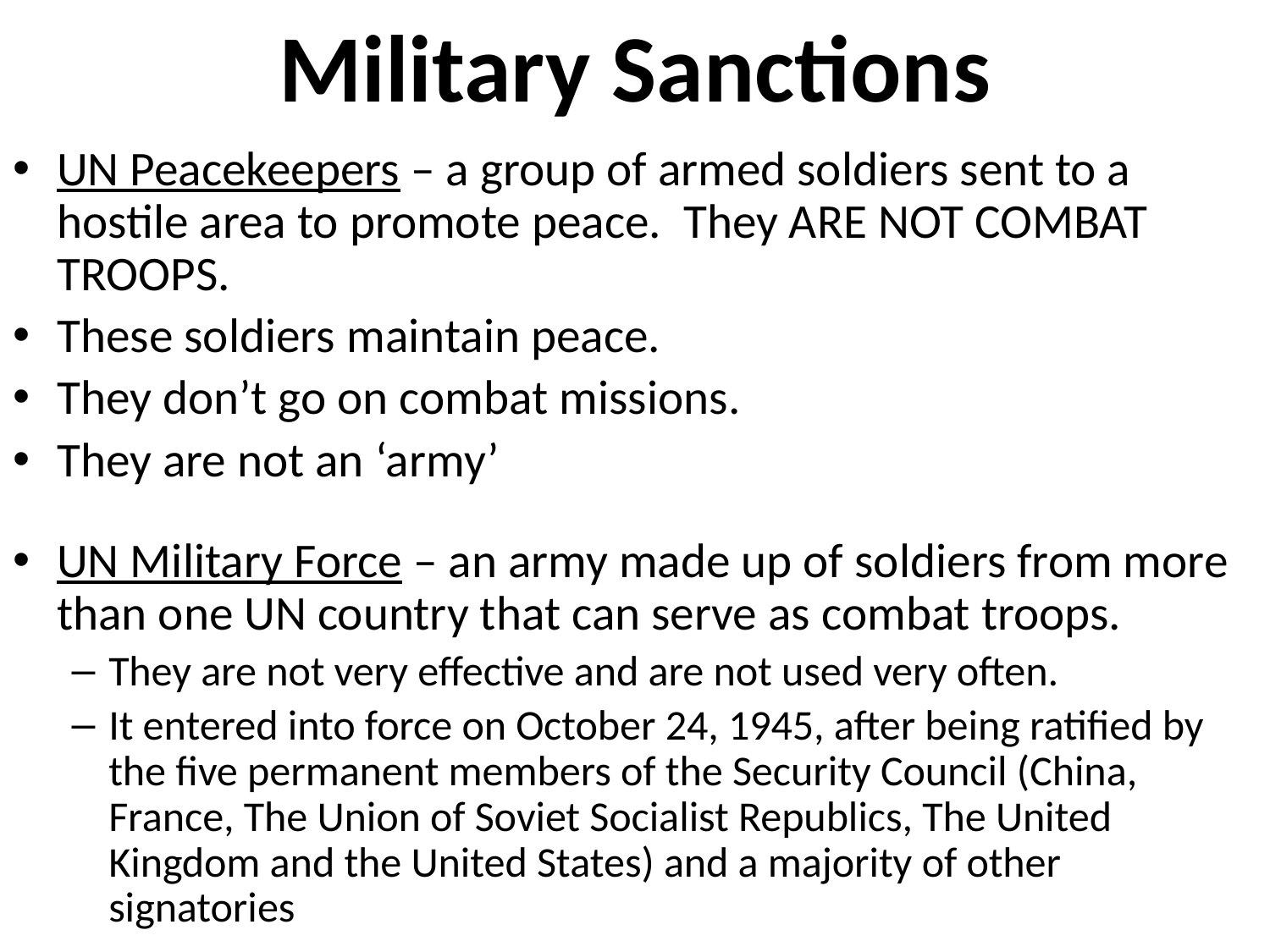

# Military Sanctions
UN Peacekeepers – a group of armed soldiers sent to a hostile area to promote peace.  They ARE NOT COMBAT TROOPS.
These soldiers maintain peace.
They don’t go on combat missions.
They are not an ‘army’

UN Military Force – an army made up of soldiers from more than one UN country that can serve as combat troops.
They are not very effective and are not used very often.
It entered into force on October 24, 1945, after being ratified by the five permanent members of the Security Council (China, France, The Union of Soviet Socialist Republics, The United Kingdom and the United States) and a majority of other signatories